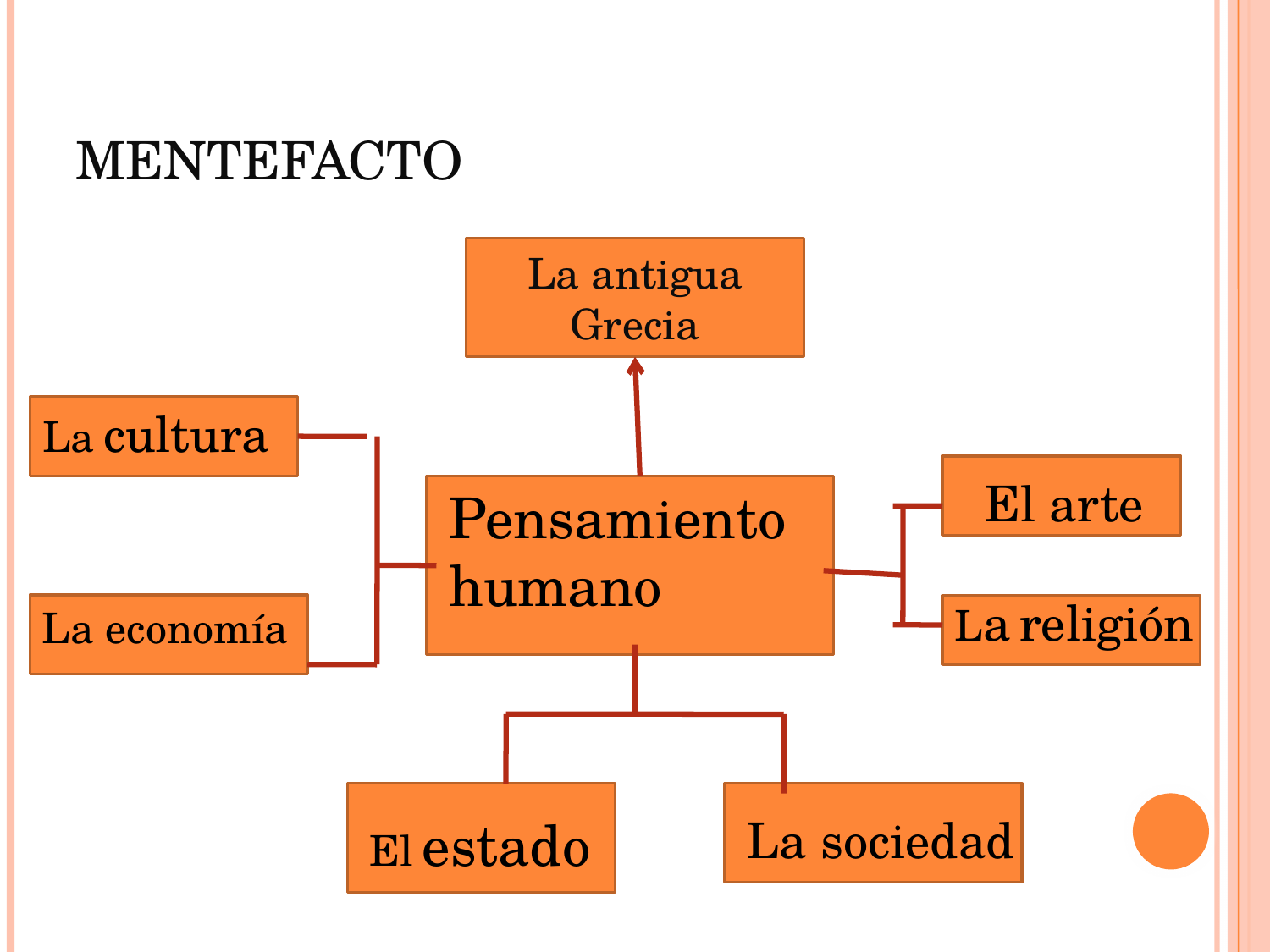

# MENTEFACTO
La antigua Grecia

La cultura

El arte

Pensamiento humano
La religión

La economía

El estado
La sociedad